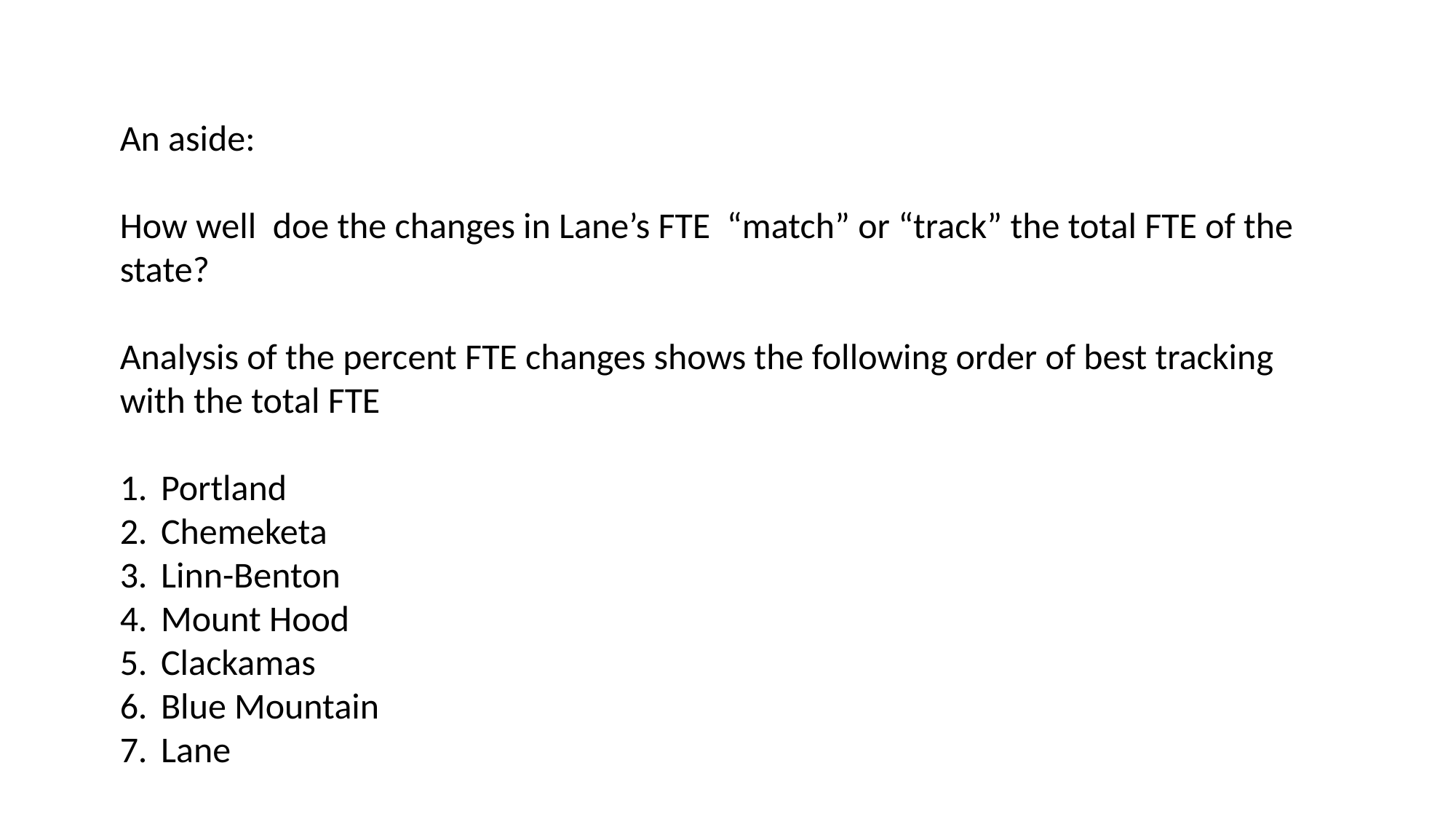

An aside:

How well  doe the changes in Lane’s FTE  “match” or “track” the total FTE of the state?

Analysis of the percent FTE changes shows the following order of best tracking with the total FTE

Portland
Chemeketa
Linn-Benton
Mount Hood
Clackamas
Blue Mountain
Lane